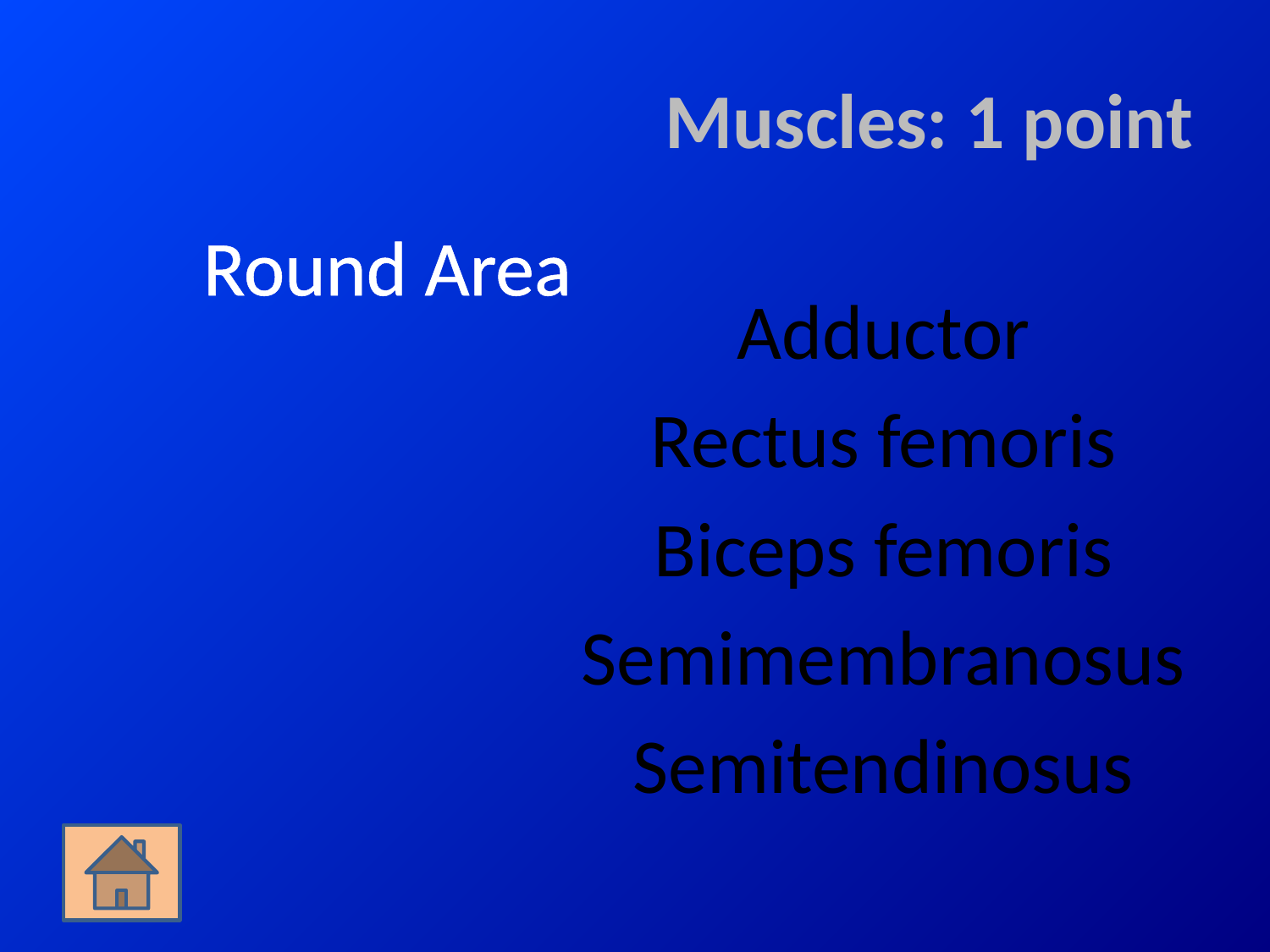

# Muscles: 1 point
Round Area
Adductor
Rectus femoris
Biceps femoris
Semimembranosus
Semitendinosus